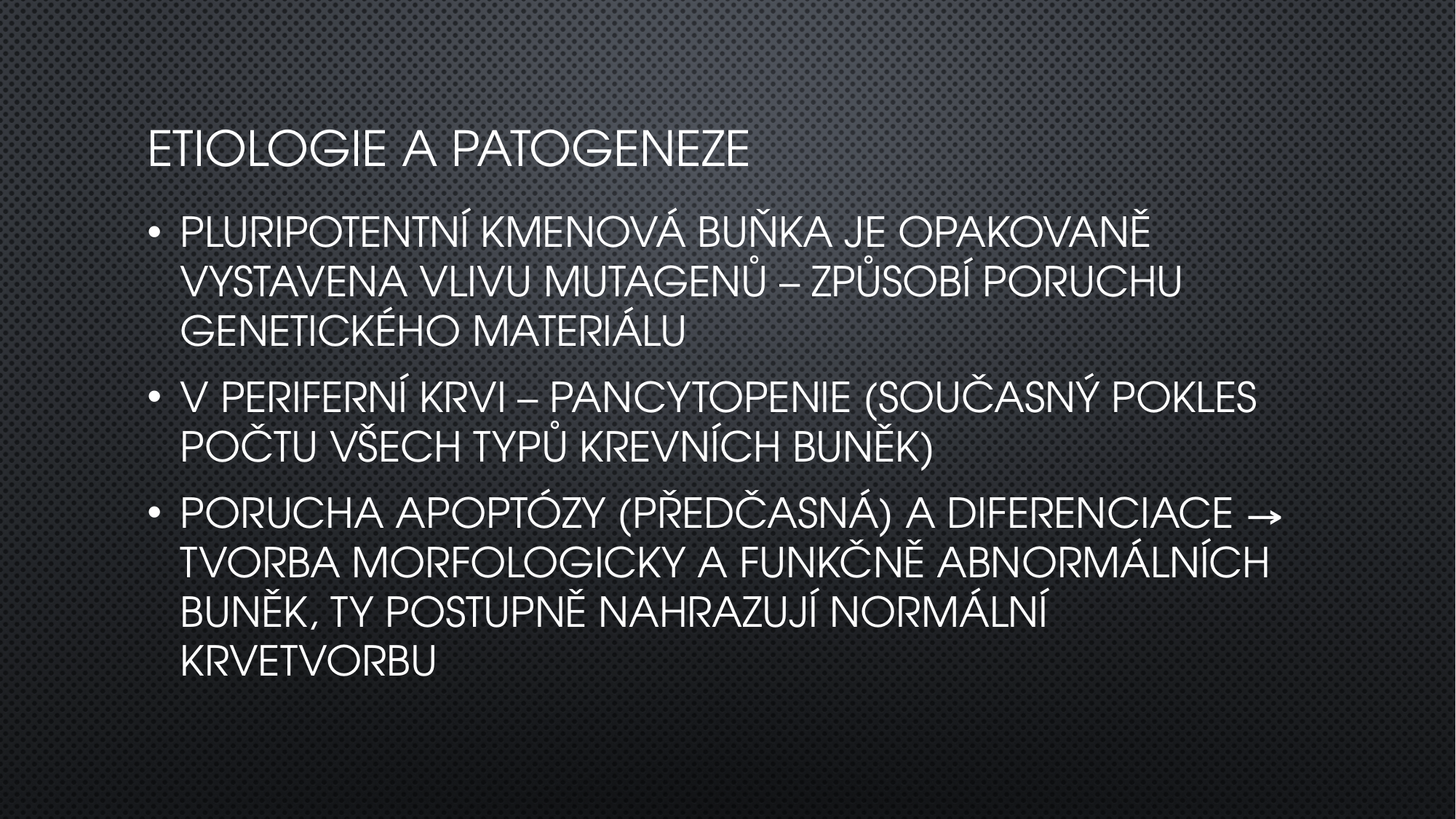

# Etiologie a patogeneze
Pluripotentní kmenová buňka je opakovaně vystavena vlivu mutagenů – způsobí poruchu genetického materiálu
V periferní krvi – pancytopenie (současný pokles počtu všech typů krevních buněk)
Porucha apoptózy (předčasná) a diferenciace → tvorba morfologicky a funkčně abnormálních buněk, ty postupně nahrazují normální krvetvorbu